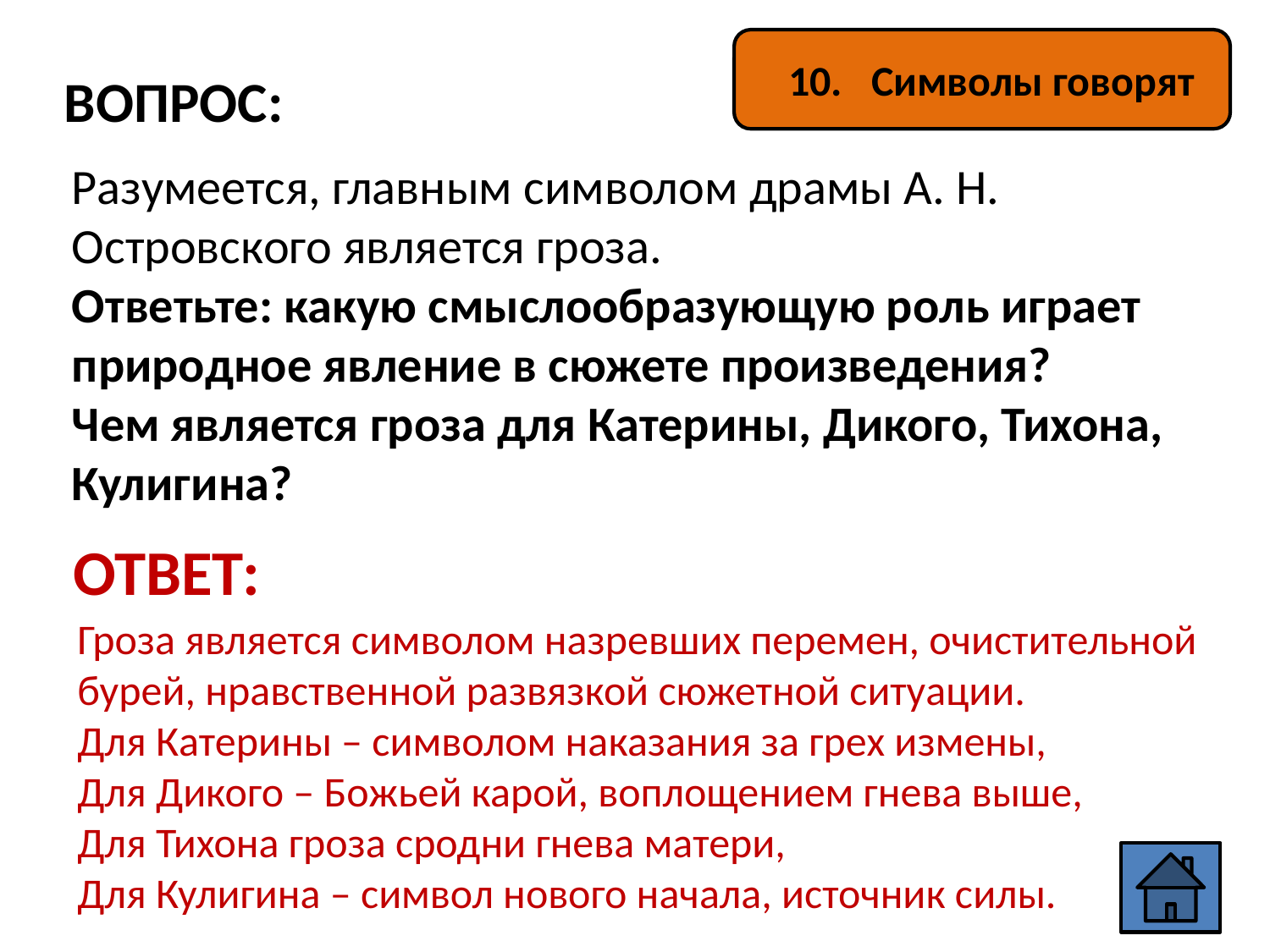

10.   Символы говорят
ВОПРОС:
Разумеется, главным символом драмы А. Н. Островского является гроза.
Ответьте: какую смыслообразующую роль играет природное явление в сюжете произведения?
Чем является гроза для Катерины, Дикого, Тихона, Кулигина?

ОТВЕТ:
Гроза является символом назревших перемен, очистительной бурей, нравственной развязкой сюжетной ситуации.
Для Катерины – символом наказания за грех измены,
Для Дикого – Божьей карой, воплощением гнева выше,
Для Тихона гроза сродни гнева матери,
Для Кулигина – символ нового начала, источник силы.